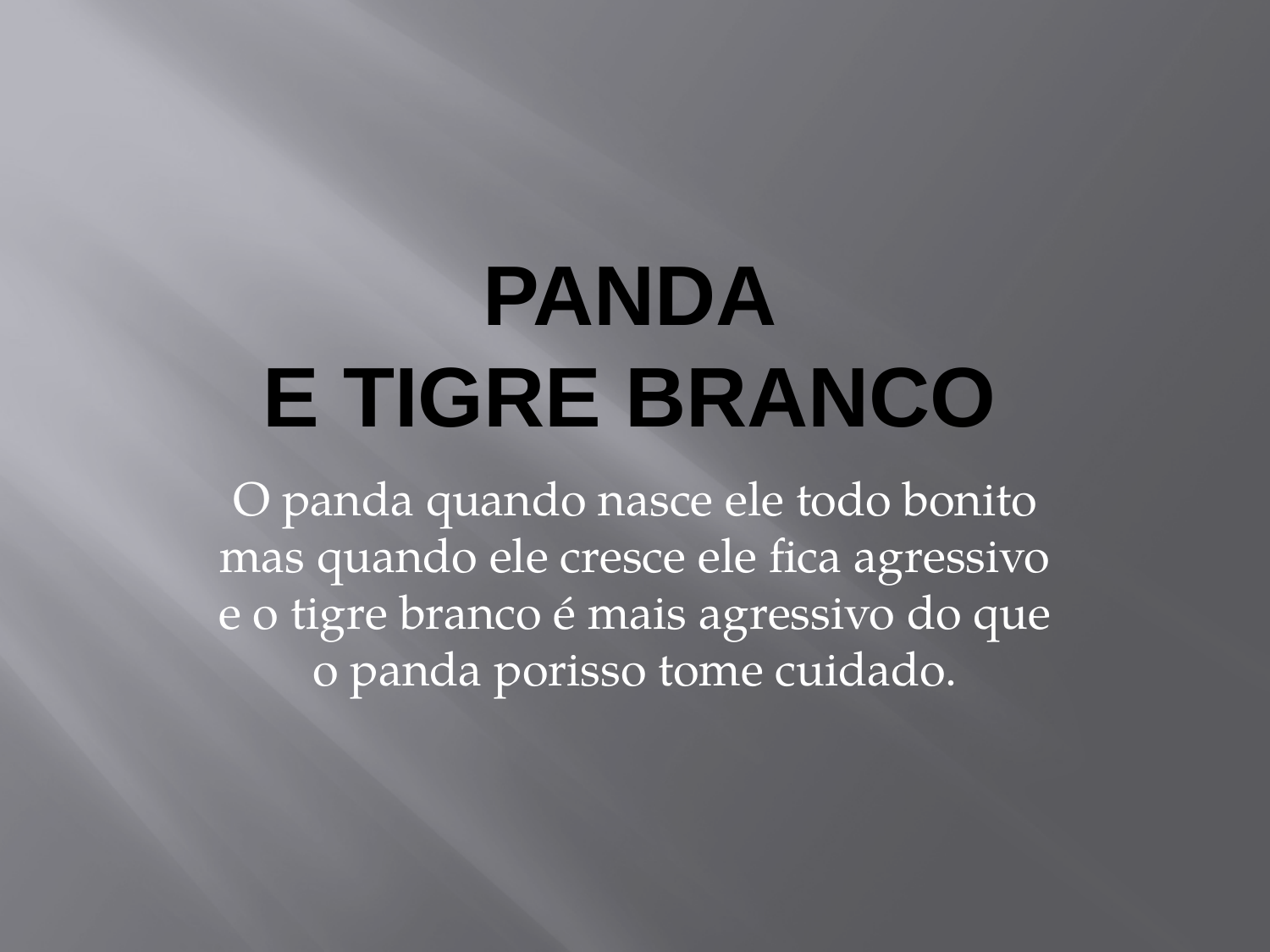

# panda e tigre branco
O panda quando nasce ele todo bonito mas quando ele cresce ele fica agressivo e o tigre branco é mais agressivo do que o panda porisso tome cuidado.